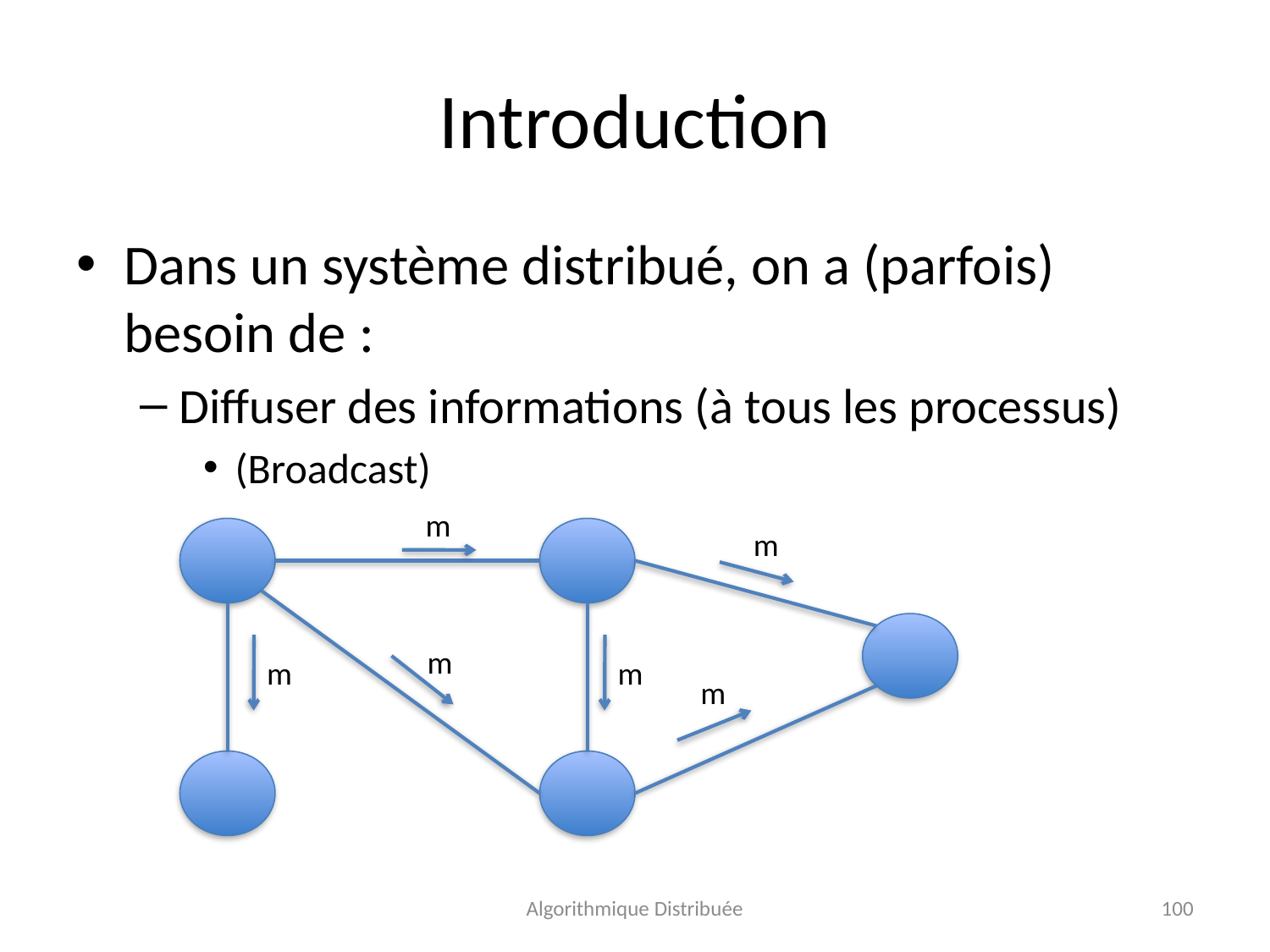

# Introduction
Dans un système distribué, on a (parfois) besoin de :
Diffuser des informations (à tous les processus)
(Broadcast)
m

m

m
m
m
m

Algorithmique Distribuée
100